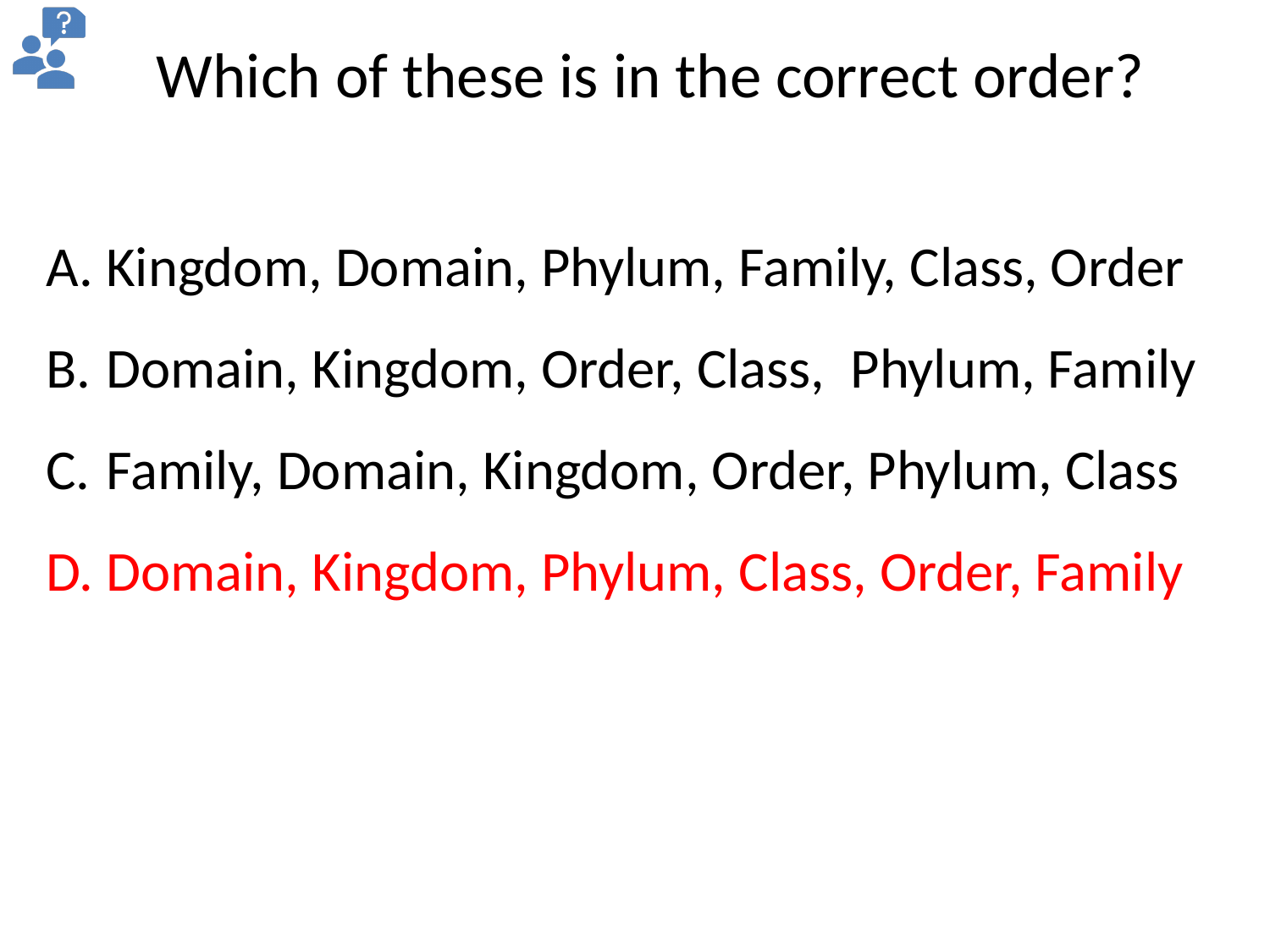

Which of these is in the correct order?
Kingdom, Domain, Phylum, Family, Class, Order
Domain, Kingdom, Order, Class,  Phylum, Family
Family, Domain, Kingdom, Order, Phylum, Class
Domain, Kingdom, Phylum, Class, Order, Family